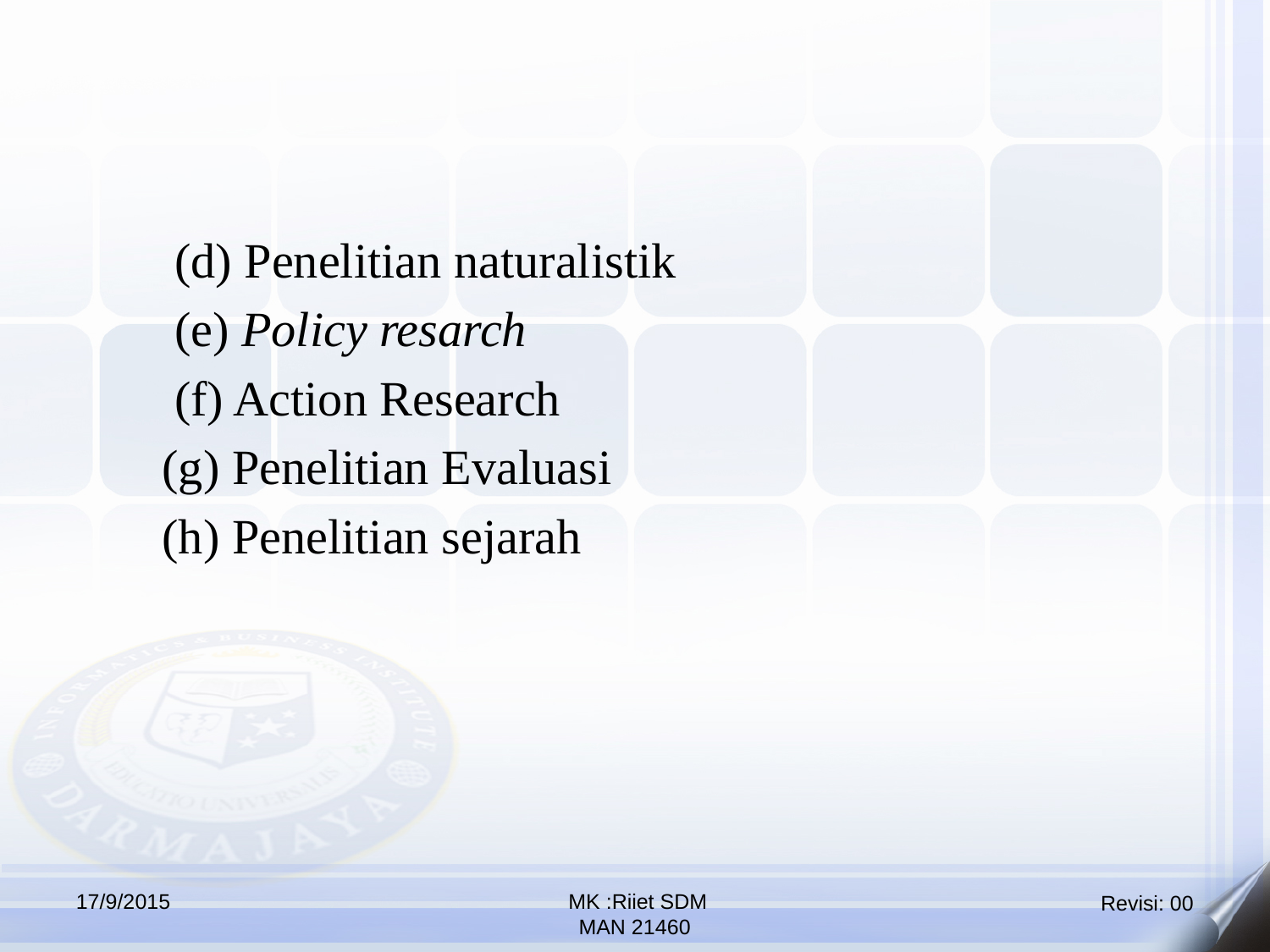

(d) Penelitian naturalistik
        (e) Policy resarch
        (f) Action Research
       (g) Penelitian Evaluasi
       (h) Penelitian sejarah

17/9/2015
 MK :Riiet SDM
MAN 21460